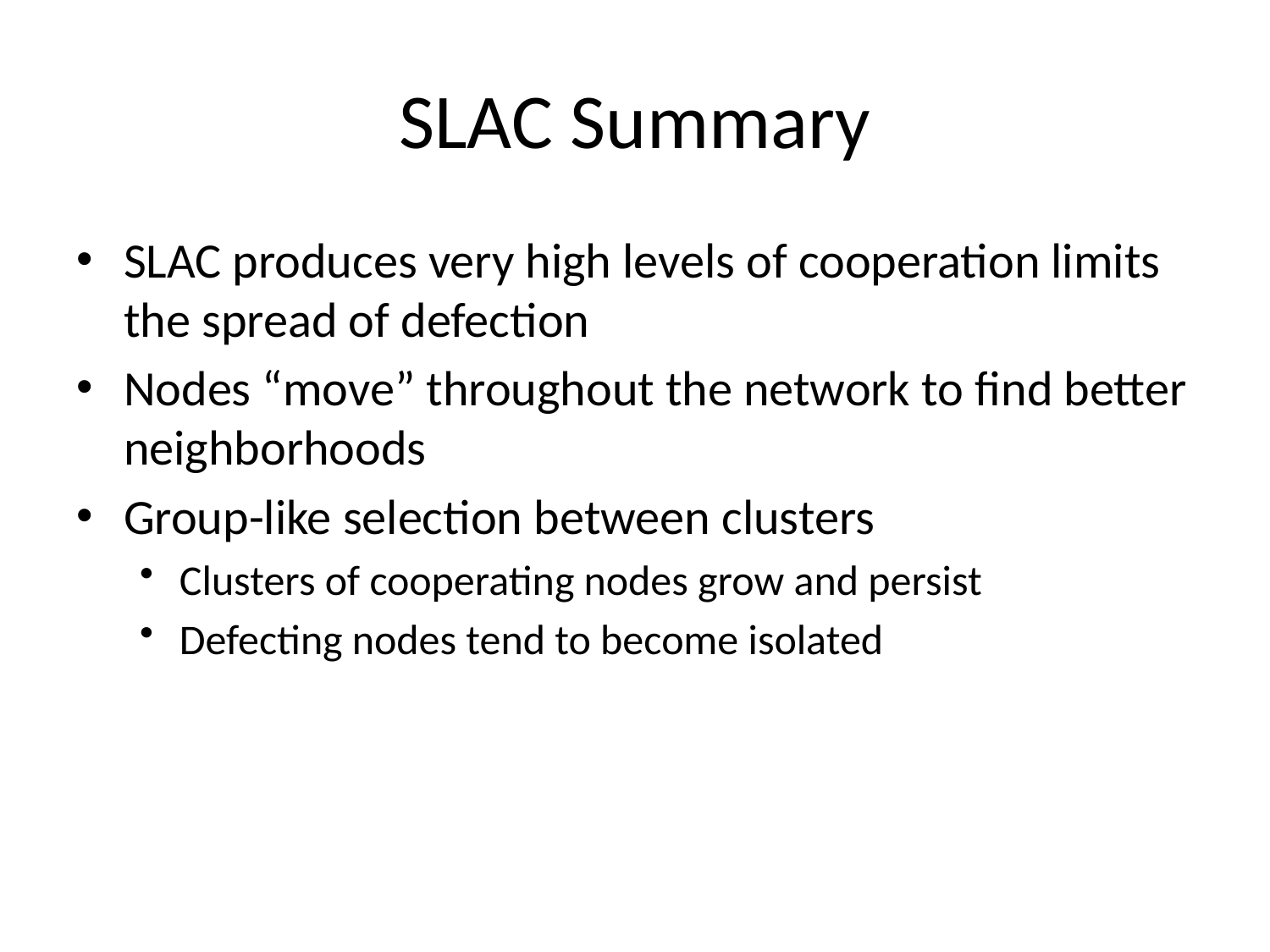

# SLAC Summary
SLAC produces very high levels of cooperation limits the spread of defection
Nodes “move” throughout the network to find better neighborhoods
Group-like selection between clusters
Clusters of cooperating nodes grow and persist
Defecting nodes tend to become isolated